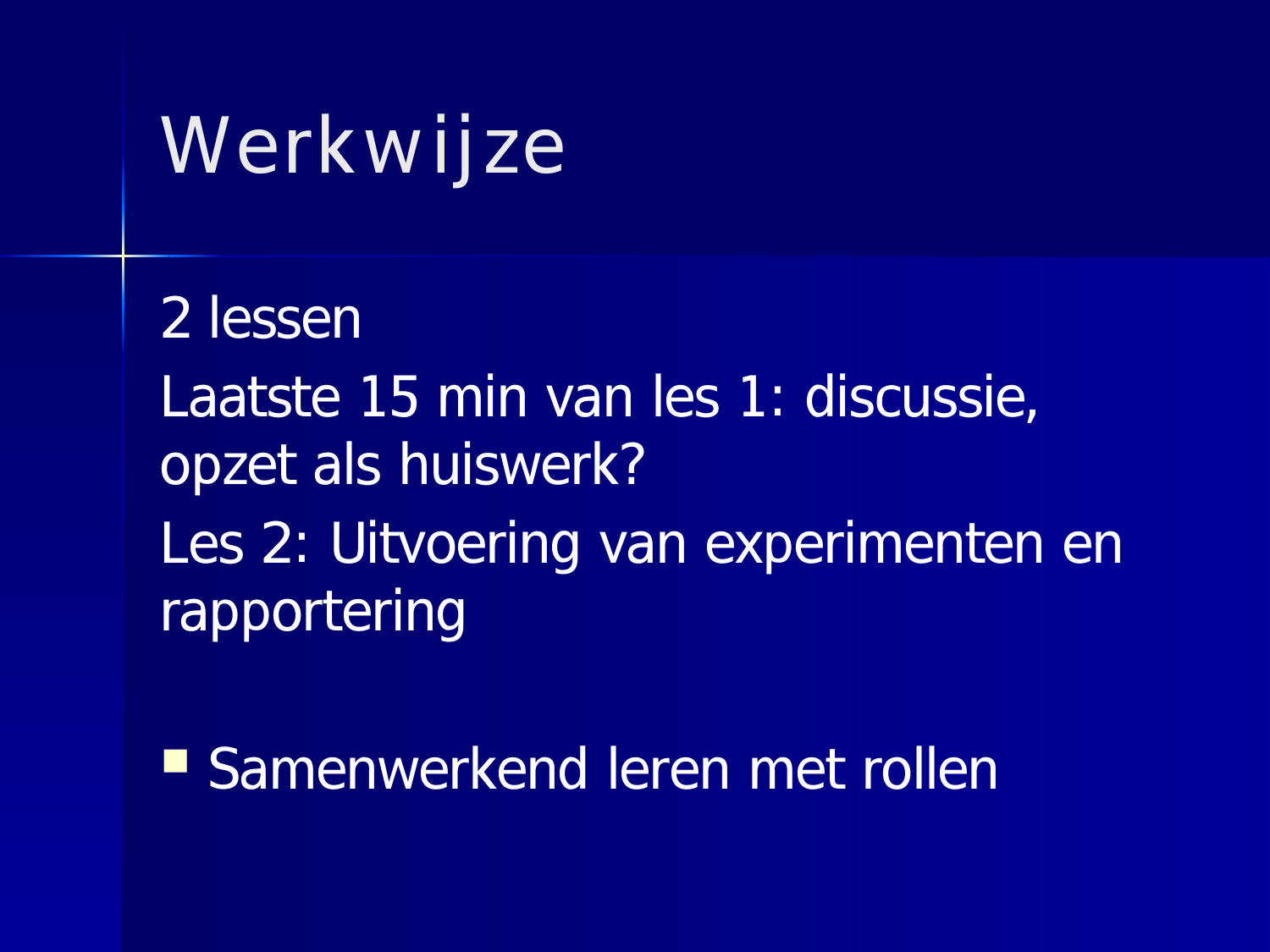

# Werkwijze
2 lessen
Laatste 15 min van les 1: discussie, opzet als huiswerk?
Les 2: Uitvoering van experimenten en rapportering

Samenwerkend leren met rollen